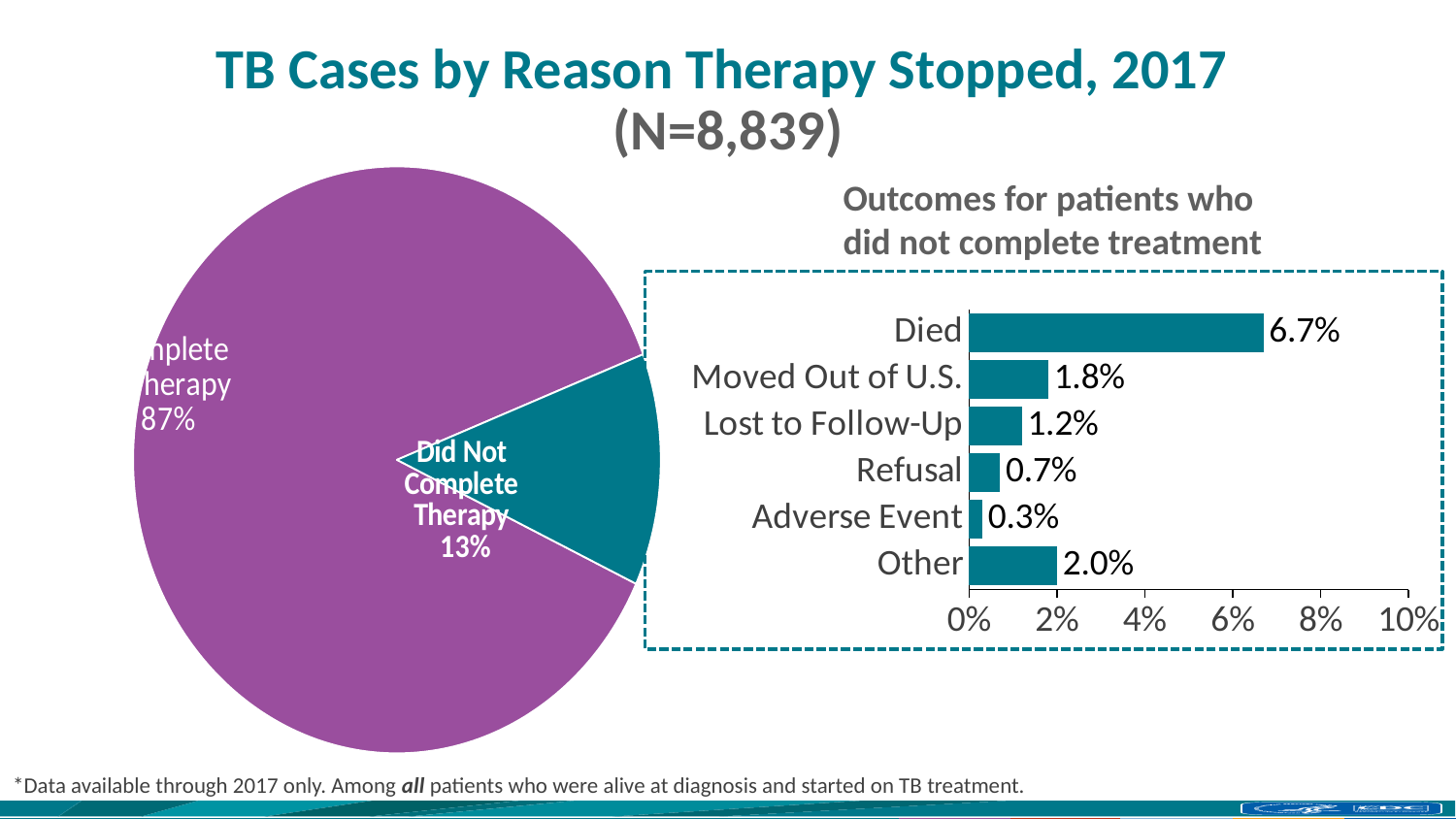

# TB Cases by Reason Therapy Stopped, 2017 (N=8,839)

### Chart

| Category | Column1 |
|---|---|
| Completed Therapy | 87.2 |
| Did Not Complete Therapy | 12.8 |
Outcomes for patients who
did not complete treatment

### Chart

| Category | Percent |
|---|---|
| Other | 0.02 |
| Adverse Event | 0.003 |
| Refusal | 0.007 |
| Lost to Follow-Up | 0.012 |
| Moved Out of U.S. | 0.018 |
| Died | 0.067 |
*Data available through 2017 only. Among all patients who were alive at diagnosis and started on TB treatment.